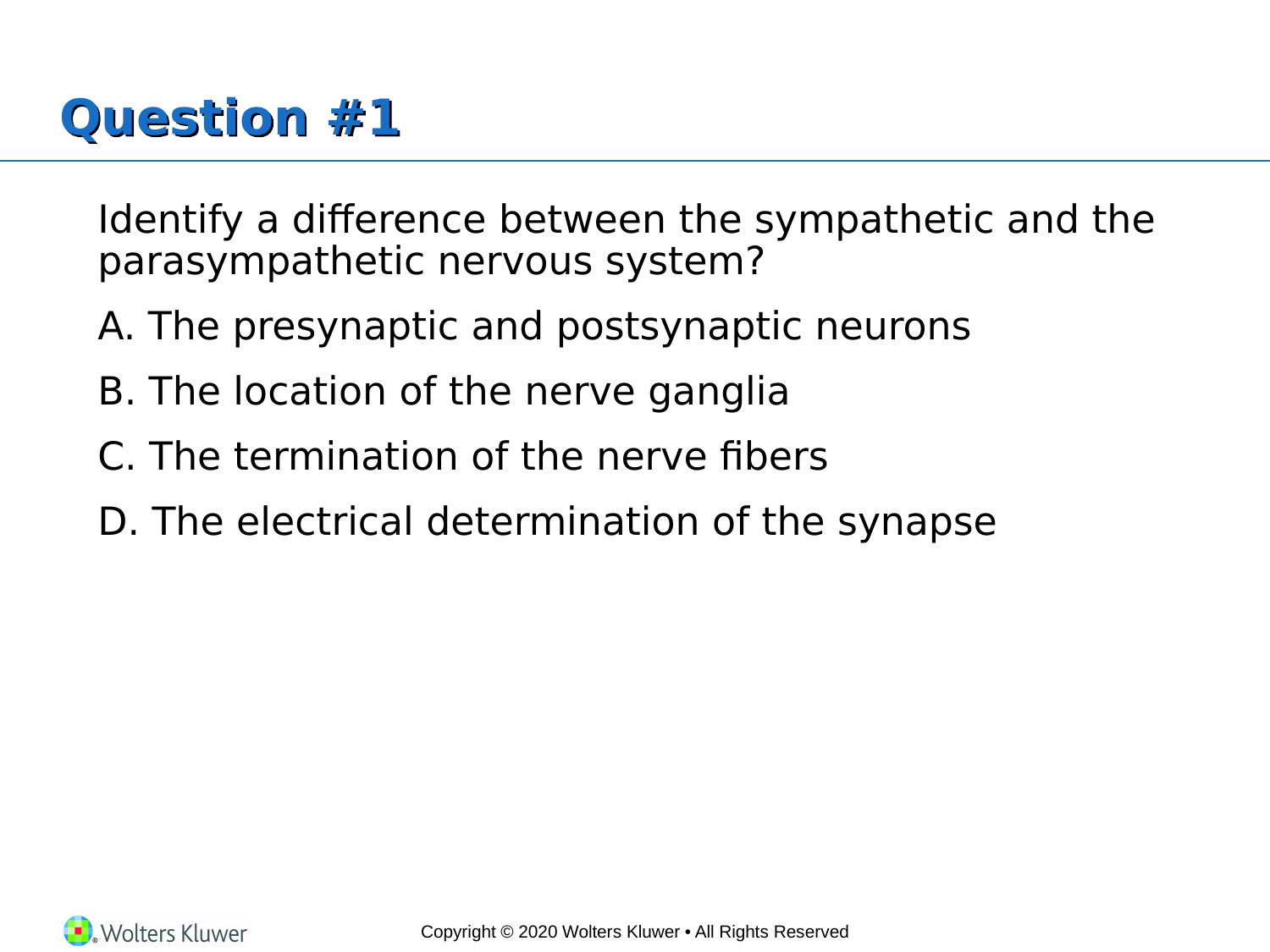

# Question #1
	Identify a difference between the sympathetic and the parasympathetic nervous system?
	A. The presynaptic and postsynaptic neurons
	B. The location of the nerve ganglia
	C. The termination of the nerve fibers
	D. The electrical determination of the synapse